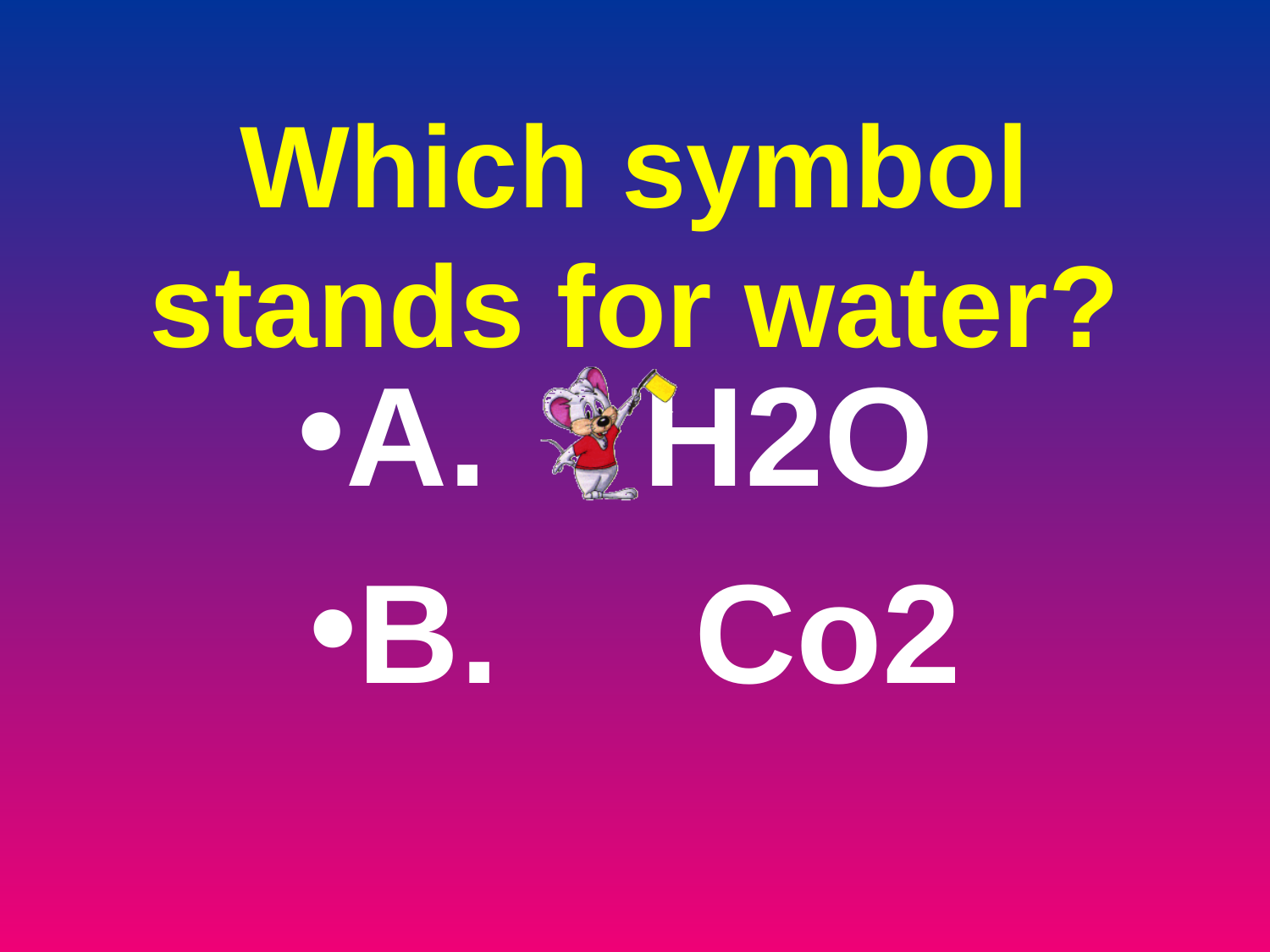

# Which symbol stands for water?
A.    H2O
B.     Co2